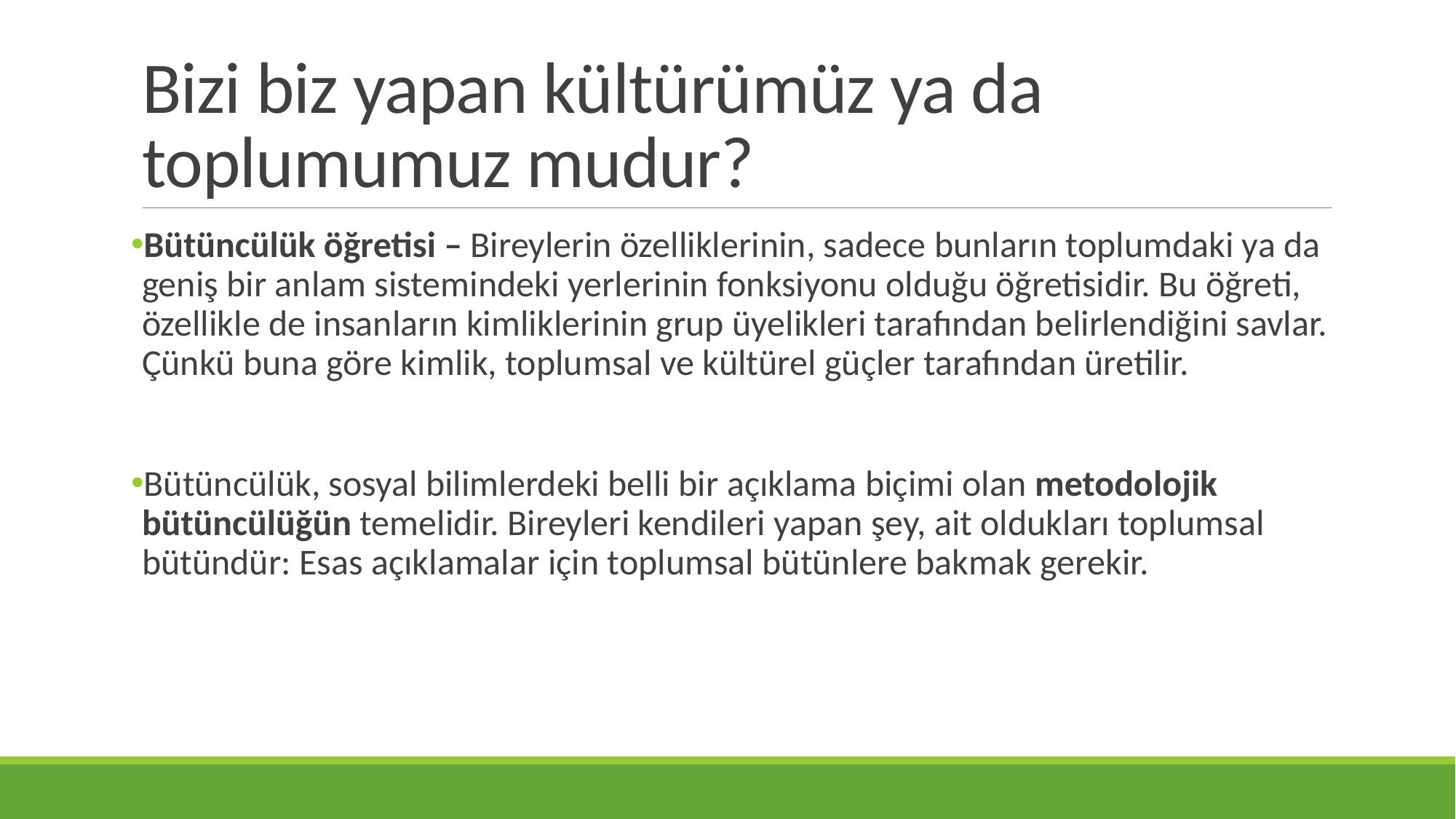

# Bizi biz yapan kültürümüz ya da toplumumuz mudur?
Bütüncülük öğretisi – Bireylerin özelliklerinin, sadece bunların toplumdaki ya da geniş bir anlam sistemindeki yerlerinin fonksiyonu olduğu öğretisidir. Bu öğreti, özellikle de insanların kimliklerinin grup üyelikleri tarafından belirlendiğini savlar. Çünkü buna göre kimlik, toplumsal ve kültürel güçler tarafından üretilir.

Bütüncülük, sosyal bilimlerdeki belli bir açıklama biçimi olan metodolojik bütüncülüğün temelidir. Bireyleri kendileri yapan şey, ait oldukları toplumsal bütündür: Esas açıklamalar için toplumsal bütünlere bakmak gerekir.